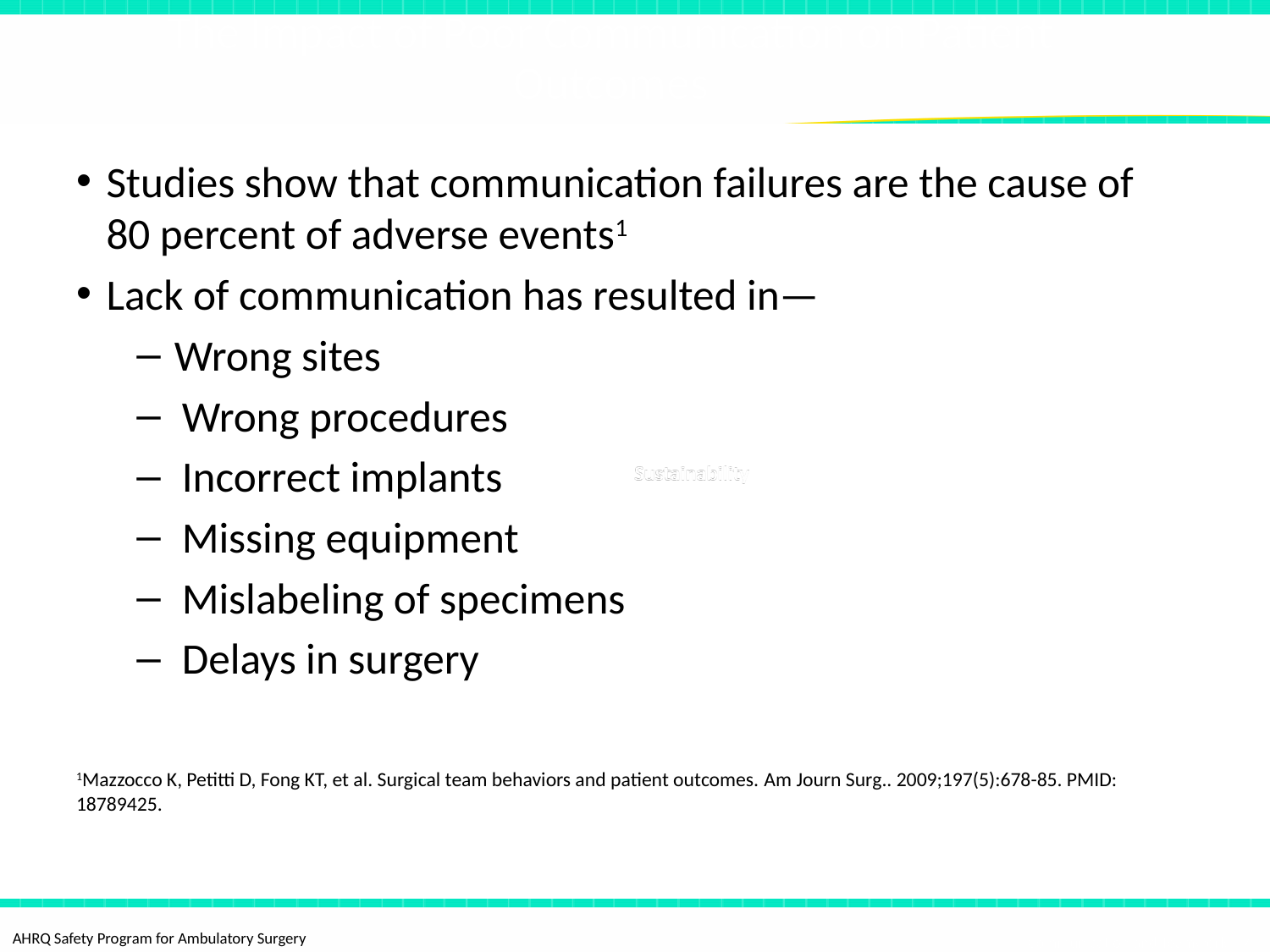

# The Impact of Poor Communication on Patient Outcomes
Studies show that communication failures are the cause of 80 percent of adverse events1
Lack of communication has resulted in—
Wrong sites
Wrong procedures
Incorrect implants
Missing equipment
Mislabeling of specimens
Delays in surgery
1Mazzocco K, Petitti D, Fong KT, et al. Surgical team behaviors and patient outcomes. Am Journ Surg.. 2009;197(5):678-85. PMID: 18789425.